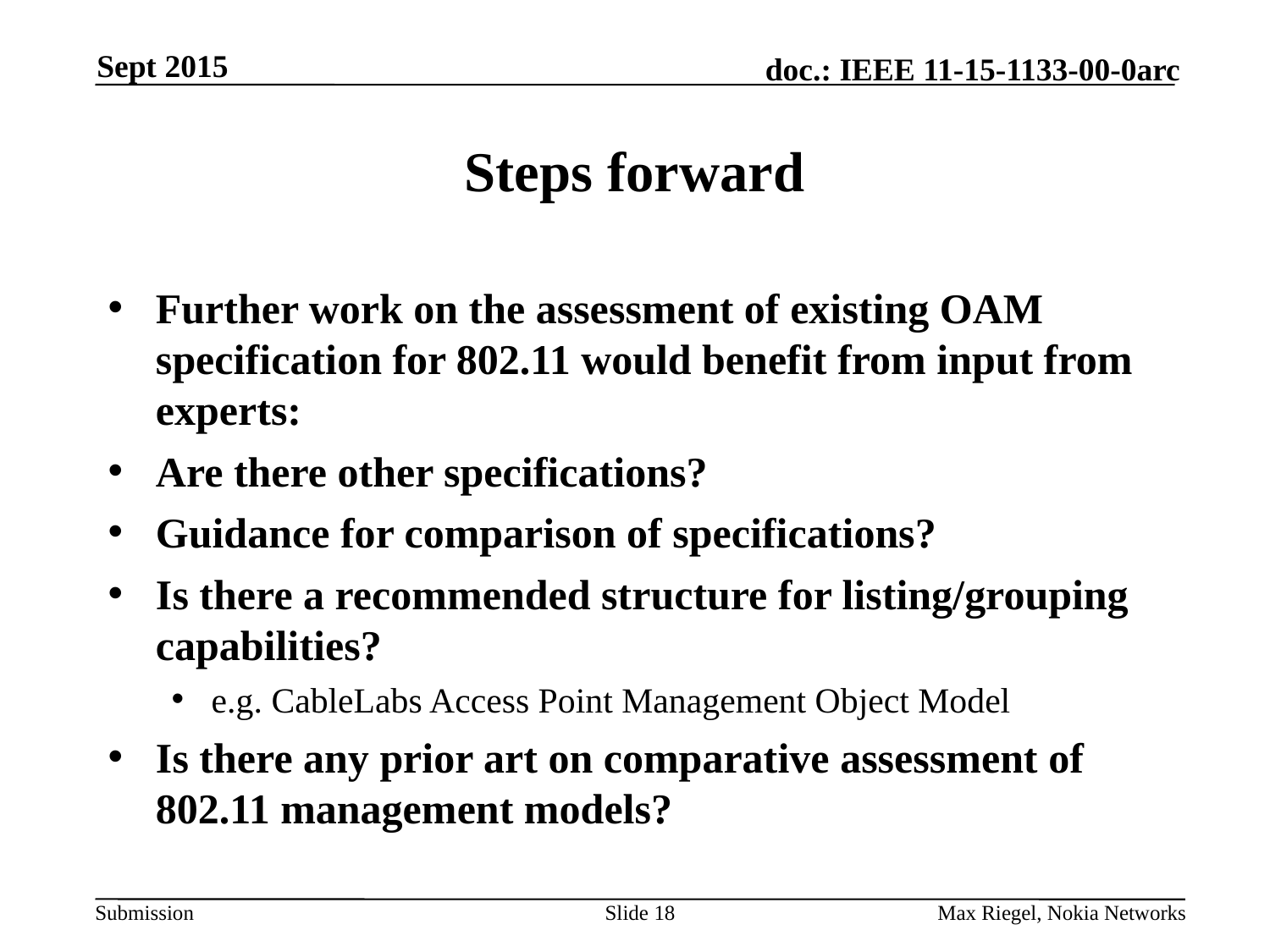

Sept 2015
# Steps forward
Further work on the assessment of existing OAM specification for 802.11 would benefit from input from experts:
Are there other specifications?
Guidance for comparison of specifications?
Is there a recommended structure for listing/grouping capabilities?
e.g. CableLabs Access Point Management Object Model
Is there any prior art on comparative assessment of 802.11 management models?
Slide 18
Max Riegel, Nokia Networks